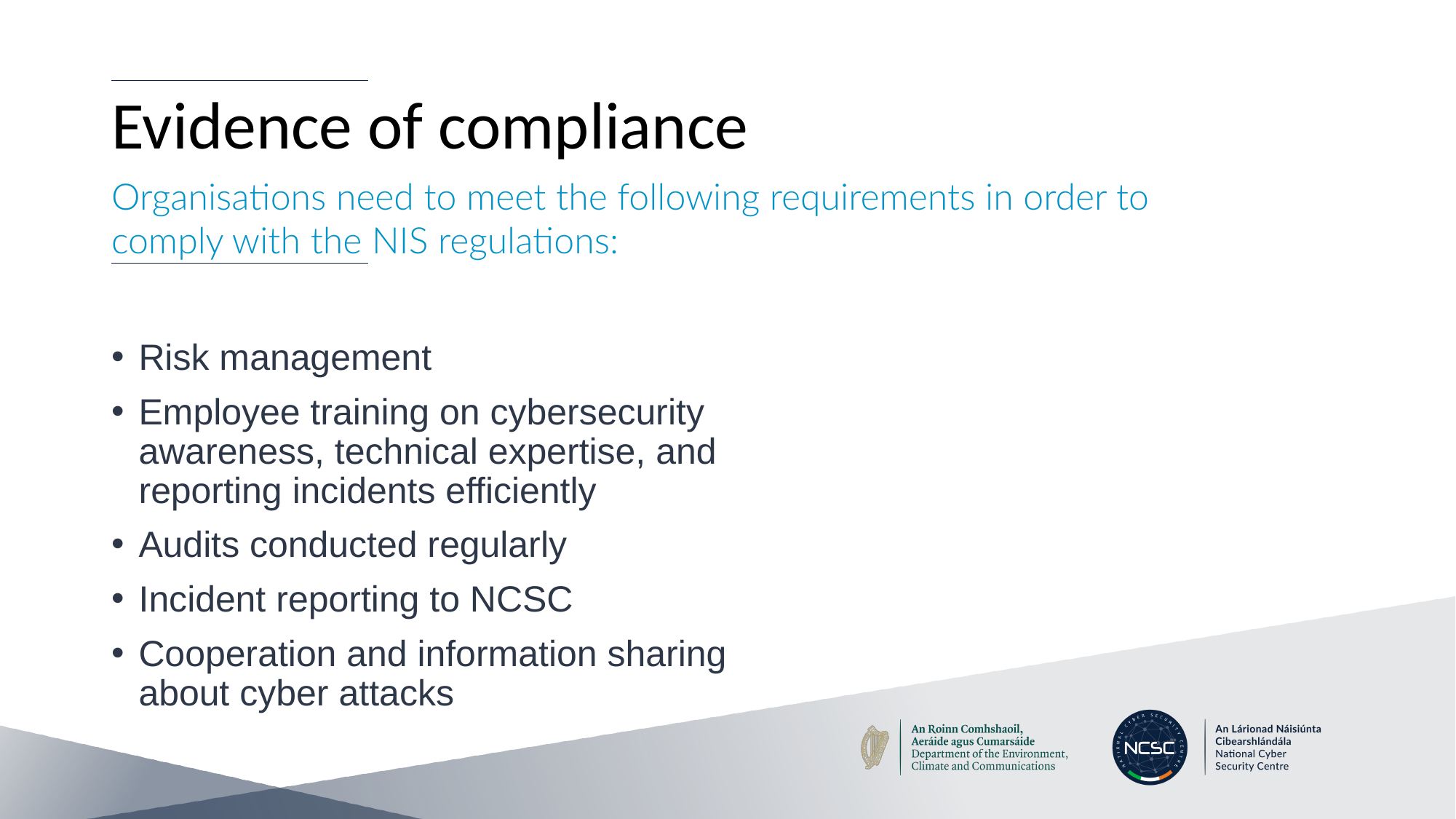

# Evidence of compliance
Organisations need to meet the following requirements in order to comply with the NIS regulations:
Risk management
Employee training on cybersecurity awareness, technical expertise, and reporting incidents efficiently
Audits conducted regularly
Incident reporting to NCSC
Cooperation and information sharing about cyber attacks